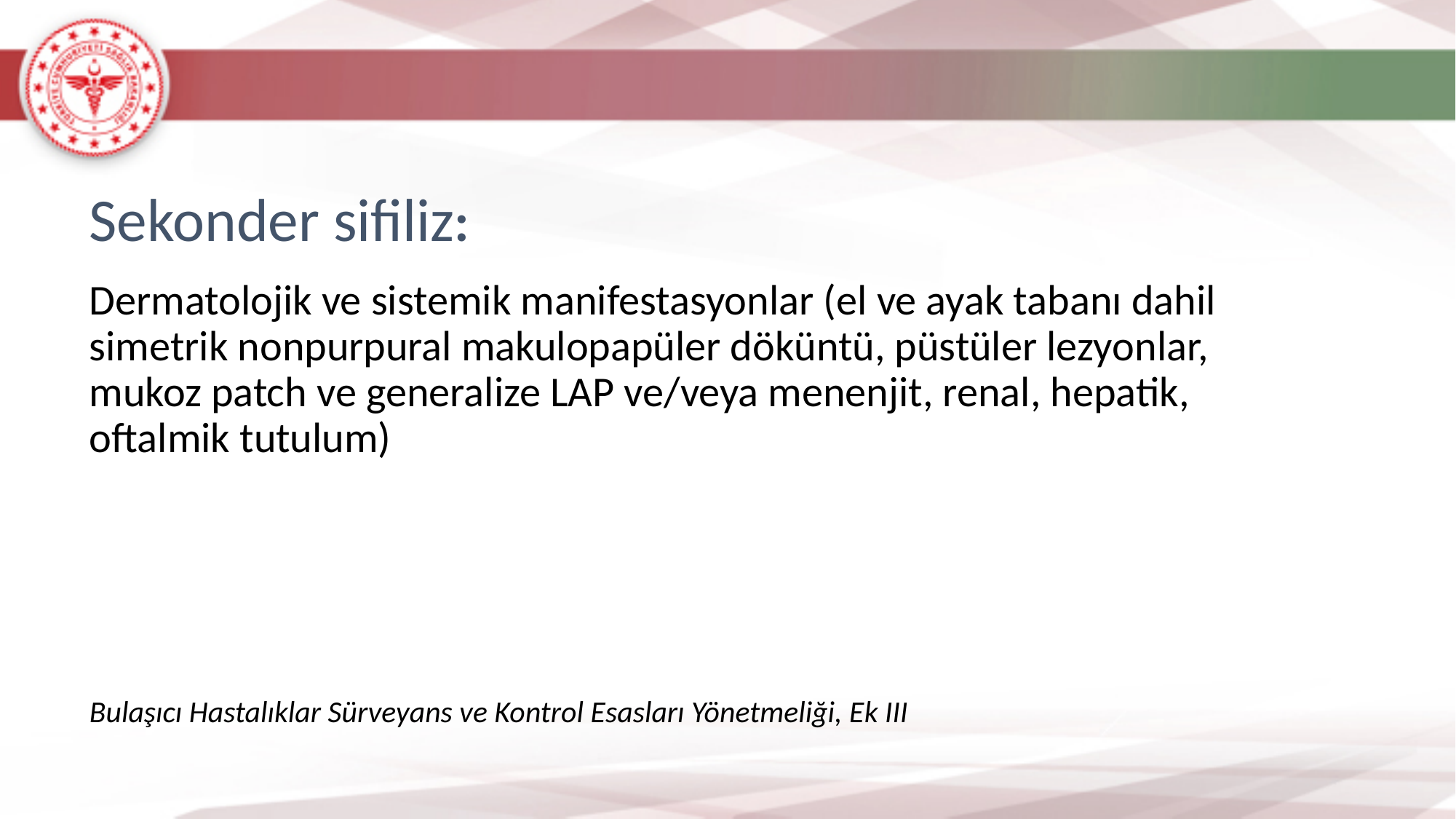

Sekonder sifiliz:
Dermatolojik ve sistemik manifestasyonlar (el ve ayak tabanı dahil simetrik nonpurpural makulopapüler döküntü, püstüler lezyonlar, mukoz patch ve generalize LAP ve/veya menenjit, renal, hepatik, oftalmik tutulum)

Bulaşıcı Hastalıklar Sürveyans ve Kontrol Esasları Yönetmeliği, Ek III